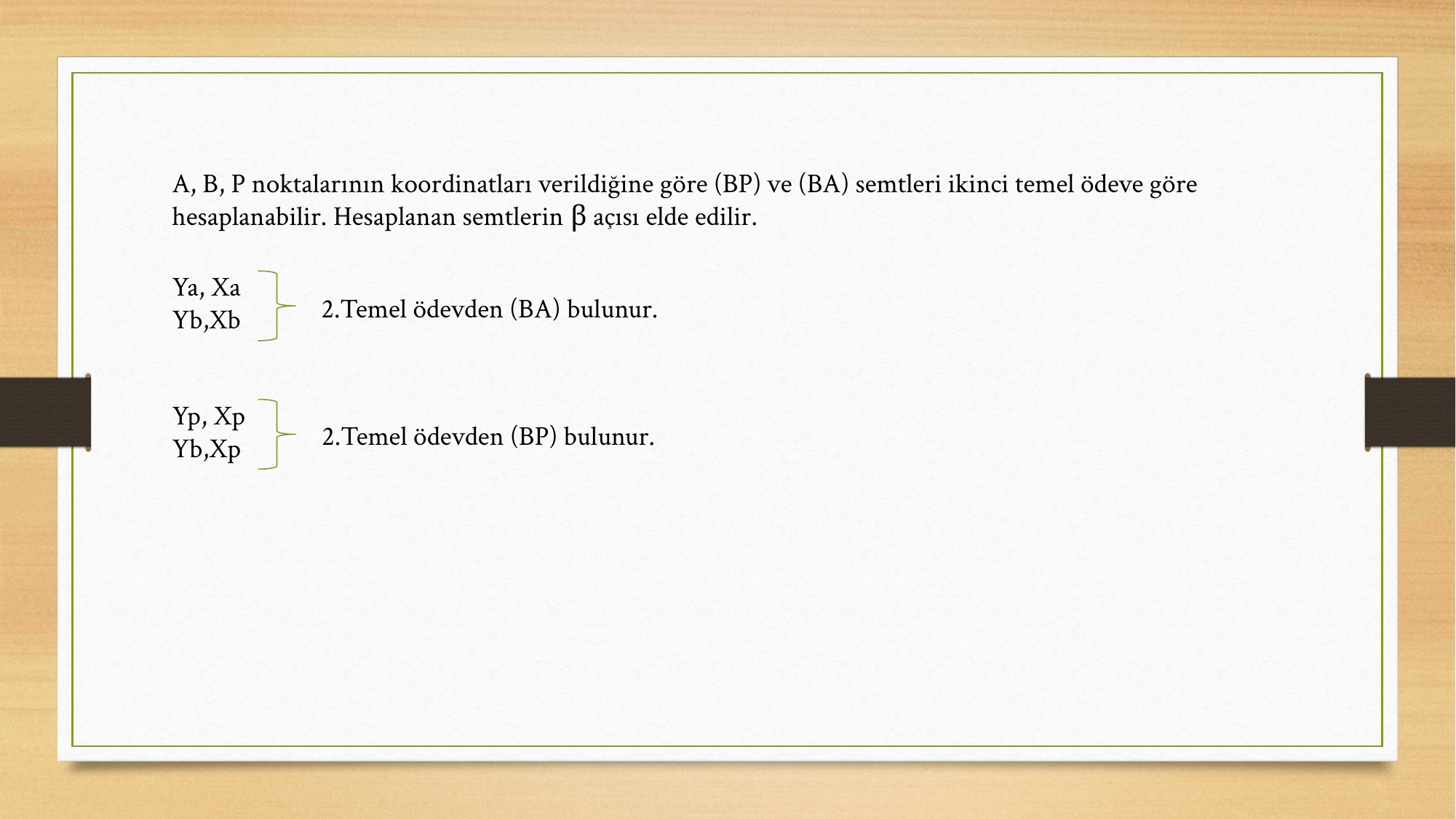

A, B, P noktalarının koordinatları verildiğine göre (BP) ve (BA) semtleri ikinci temel ödeve göre hesaplanabilir. Hesaplanan semtlerin β açısı elde edilir.
Ya, Xa
Yb,Xb

2.Temel ödevden (BA) bulunur.
Yp, Xp
Yb,Xp

2.Temel ödevden (BP) bulunur.